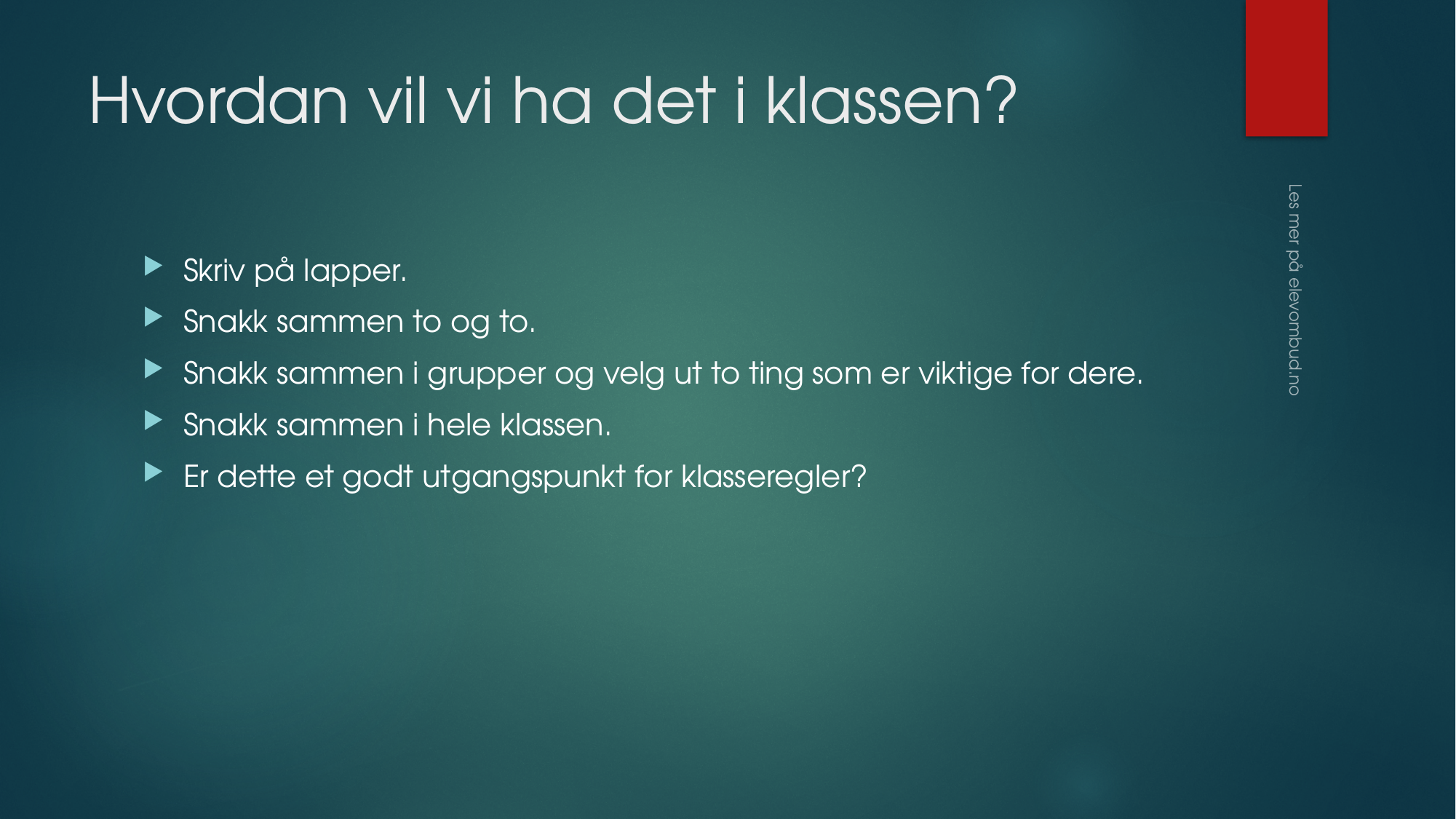

# Hvordan vil vi ha det i klassen?
Skriv på lapper.
Snakk sammen to og to.
Snakk sammen i grupper og velg ut to ting som er viktige for dere.
Snakk sammen i hele klassen.
Er dette et godt utgangspunkt for klasseregler?

Les mer på elevombud.no